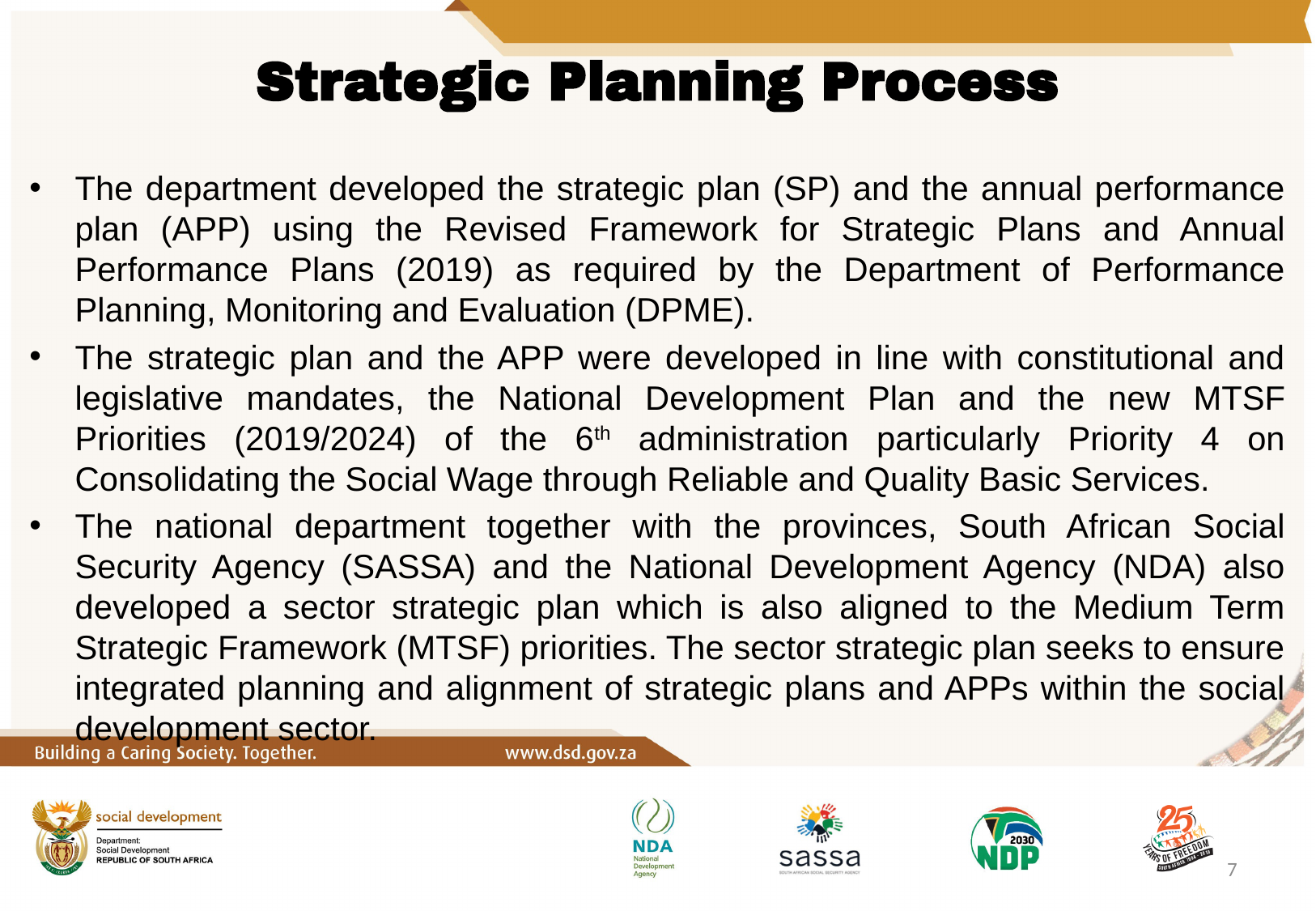

# Strategic Planning Process
The department developed the strategic plan (SP) and the annual performance plan (APP) using the Revised Framework for Strategic Plans and Annual Performance Plans (2019) as required by the Department of Performance Planning, Monitoring and Evaluation (DPME).
The strategic plan and the APP were developed in line with constitutional and legislative mandates, the National Development Plan and the new MTSF Priorities (2019/2024) of the 6th administration particularly Priority 4 on Consolidating the Social Wage through Reliable and Quality Basic Services.
The national department together with the provinces, South African Social Security Agency (SASSA) and the National Development Agency (NDA) also developed a sector strategic plan which is also aligned to the Medium Term Strategic Framework (MTSF) priorities. The sector strategic plan seeks to ensure integrated planning and alignment of strategic plans and APPs within the social development sector.

7